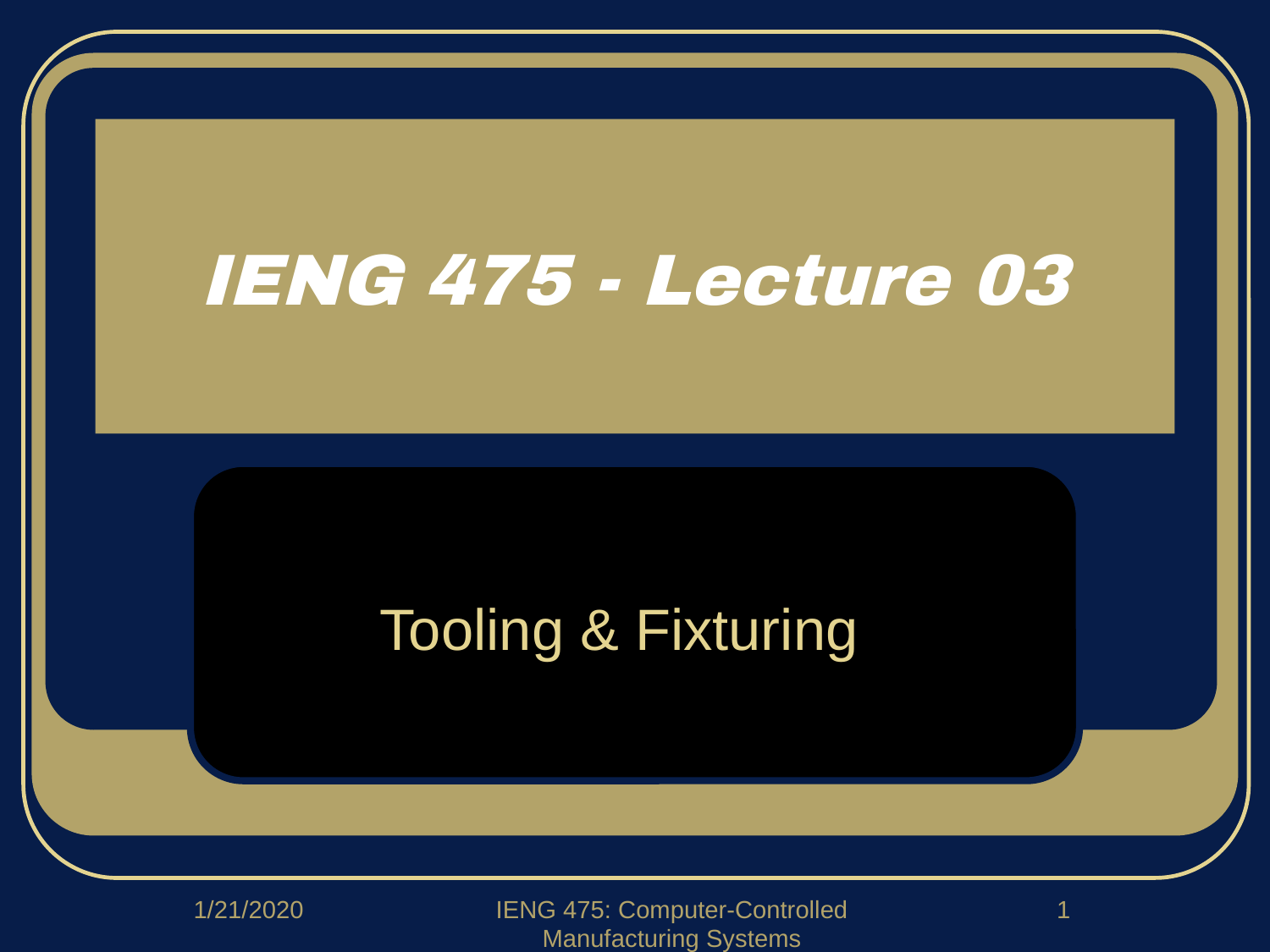

# IENG 475 - Lecture 03
Tooling & Fixturing
1/21/2020
IENG 475: Computer-Controlled Manufacturing Systems
1